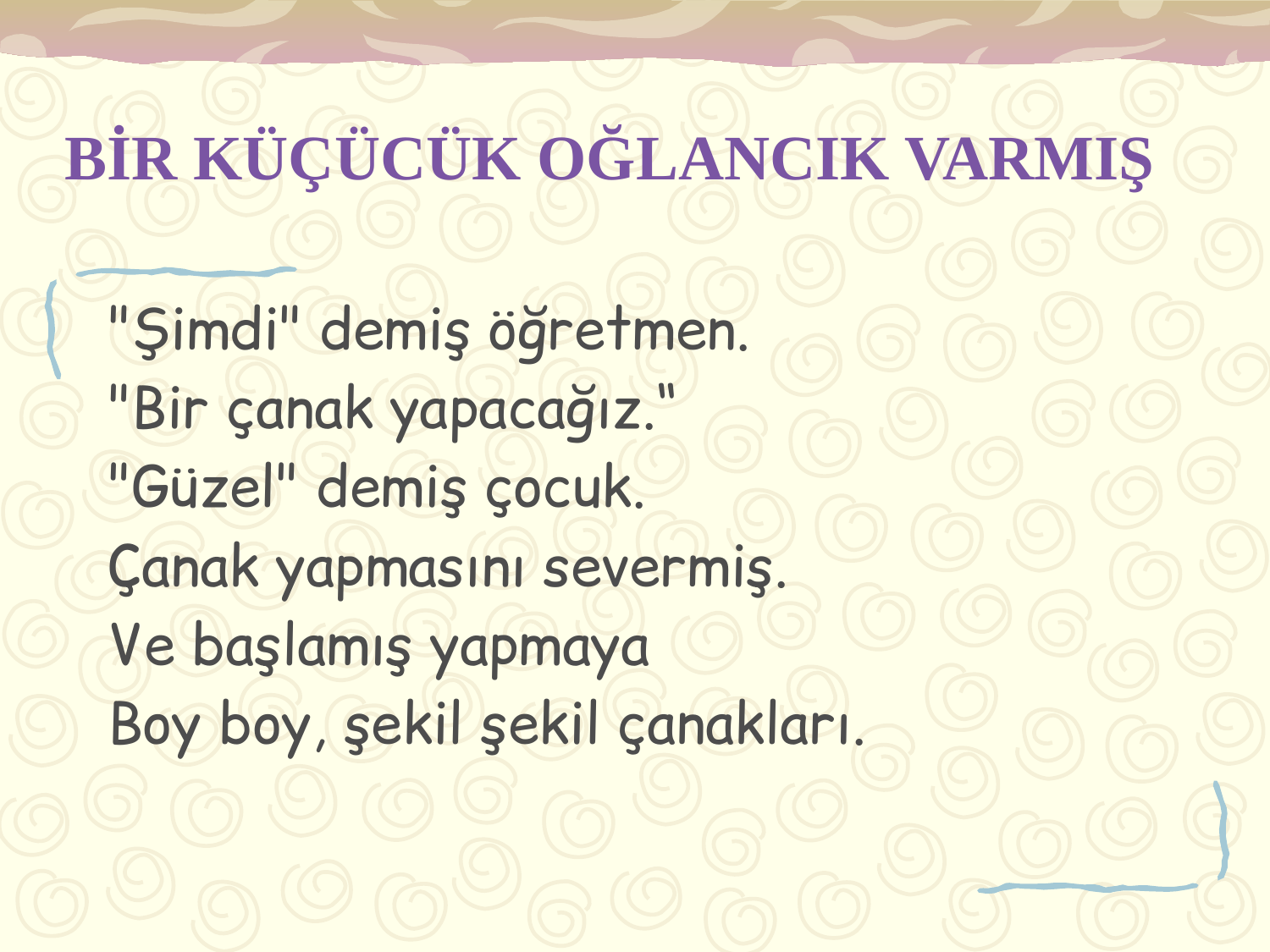

# BİR KÜÇÜCÜK OĞLANCIK VARMIŞ
"Şimdi" demiş öğretmen.
"Bir çanak yapacağız.“
"Güzel" demiş çocuk.
Çanak yapmasını severmiş.
Ve başlamış yapmaya
Boy boy, şekil şekil çanakları.